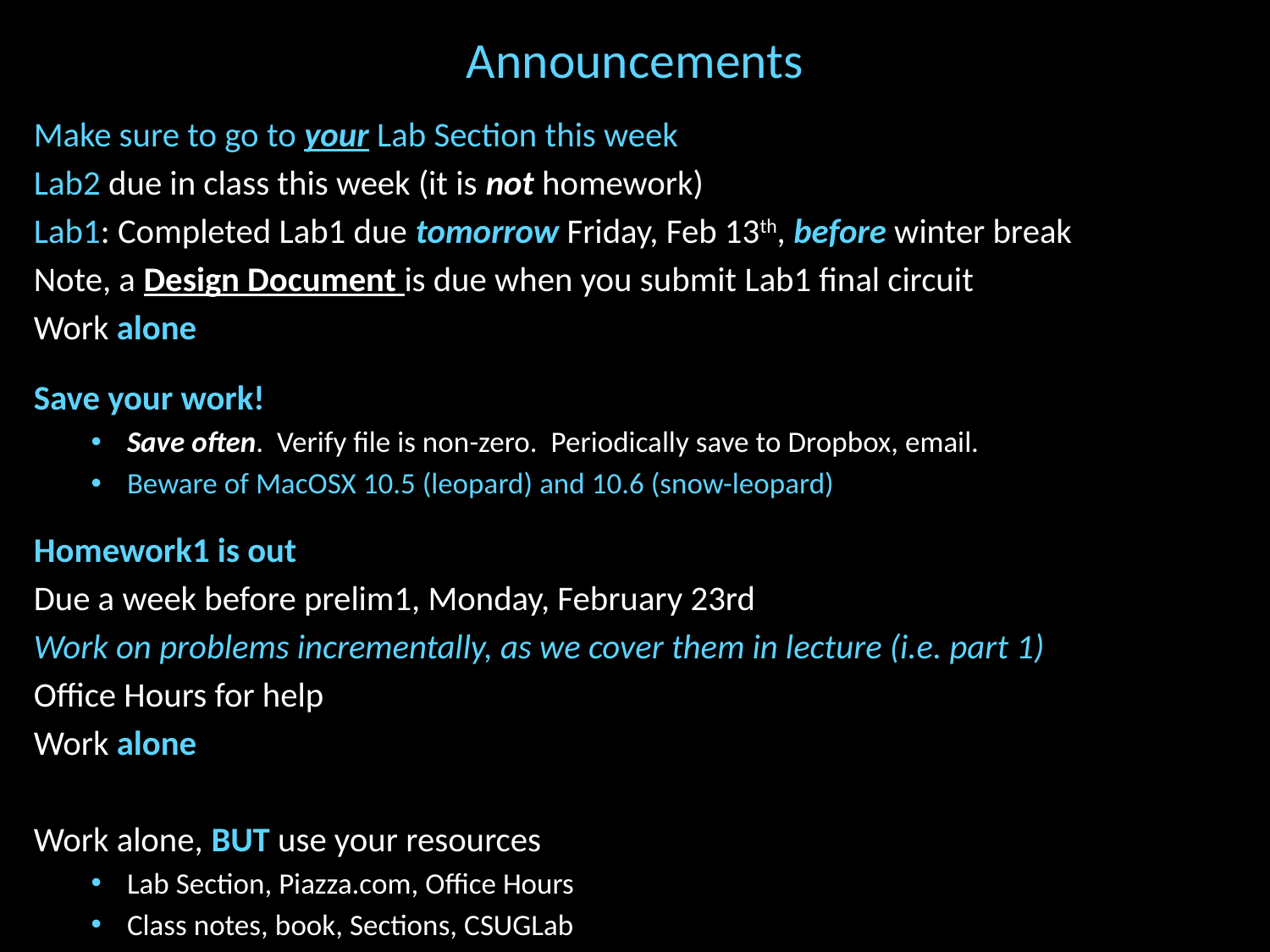

# Announcements
Make sure to go to your Lab Section this week
Lab2 due in class this week (it is not homework)
Lab1: Completed Lab1 due tomorrow Friday, Feb 13th, before winter break
Note, a Design Document is due when you submit Lab1 final circuit
Work alone

Save your work!
Save often.  Verify file is non-zero.  Periodically save to Dropbox, email.
Beware of MacOSX 10.5 (leopard) and 10.6 (snow-leopard)

Homework1 is out
Due a week before prelim1, Monday, February 23rd
Work on problems incrementally, as we cover them in lecture (i.e. part 1)
Office Hours for help
Work alone

Work alone, BUT use your resources
Lab Section, Piazza.com, Office Hours
Class notes, book, Sections, CSUGLab